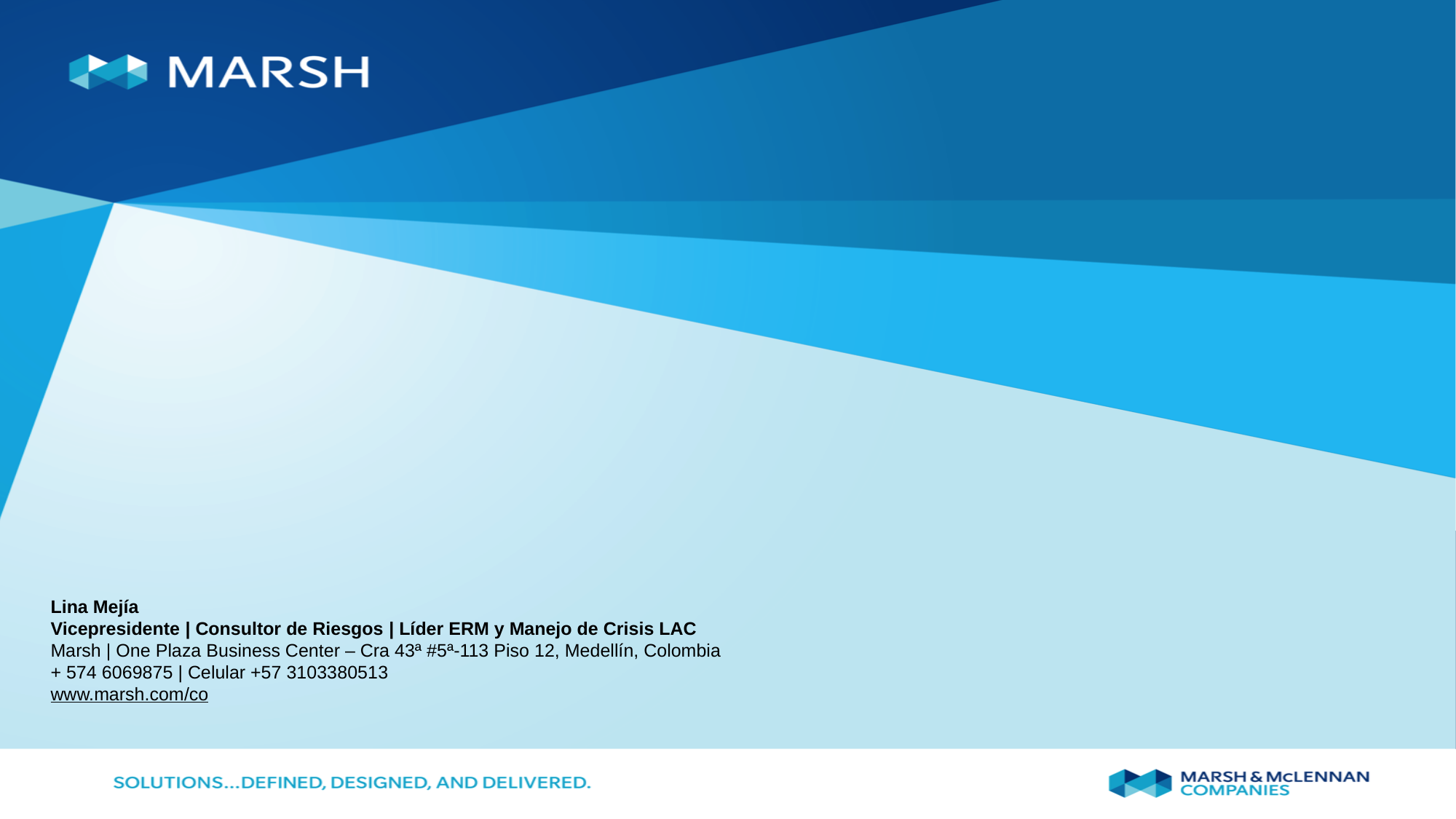

#

Lina Mejía
Vicepresidente | Consultor de Riesgos | Líder ERM y Manejo de Crisis LAC
Marsh | One Plaza Business Center – Cra 43ª #5ª-113 Piso 12, Medellín, Colombia
+ 574 6069875 | Celular +57 3103380513
www.marsh.com/co